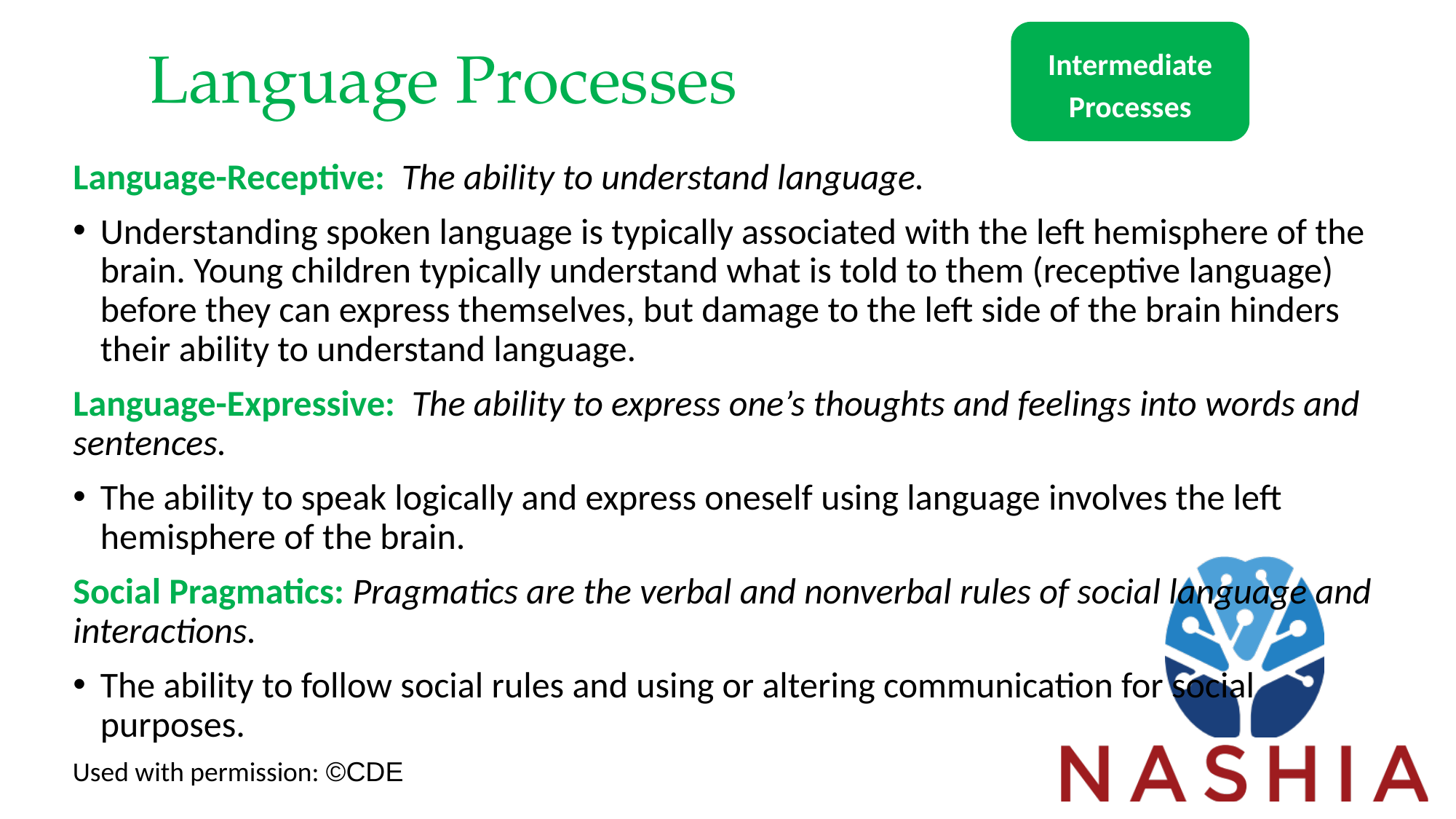

# Language Processes
Intermediate
Processes
Language-Receptive:  The ability to understand language.
Understanding spoken language is typically associated with the left hemisphere of the brain. Young children typically understand what is told to them (receptive language) before they can express themselves, but damage to the left side of the brain hinders their ability to understand language.
Language-Expressive:  The ability to express one’s thoughts and feelings into words and sentences.
The ability to speak logically and express oneself using language involves the left hemisphere of the brain.
Social Pragmatics: Pragmatics are the verbal and nonverbal rules of social language and interactions.
The ability to follow social rules and using or altering communication for social purposes.
Used with permission: ©CDE